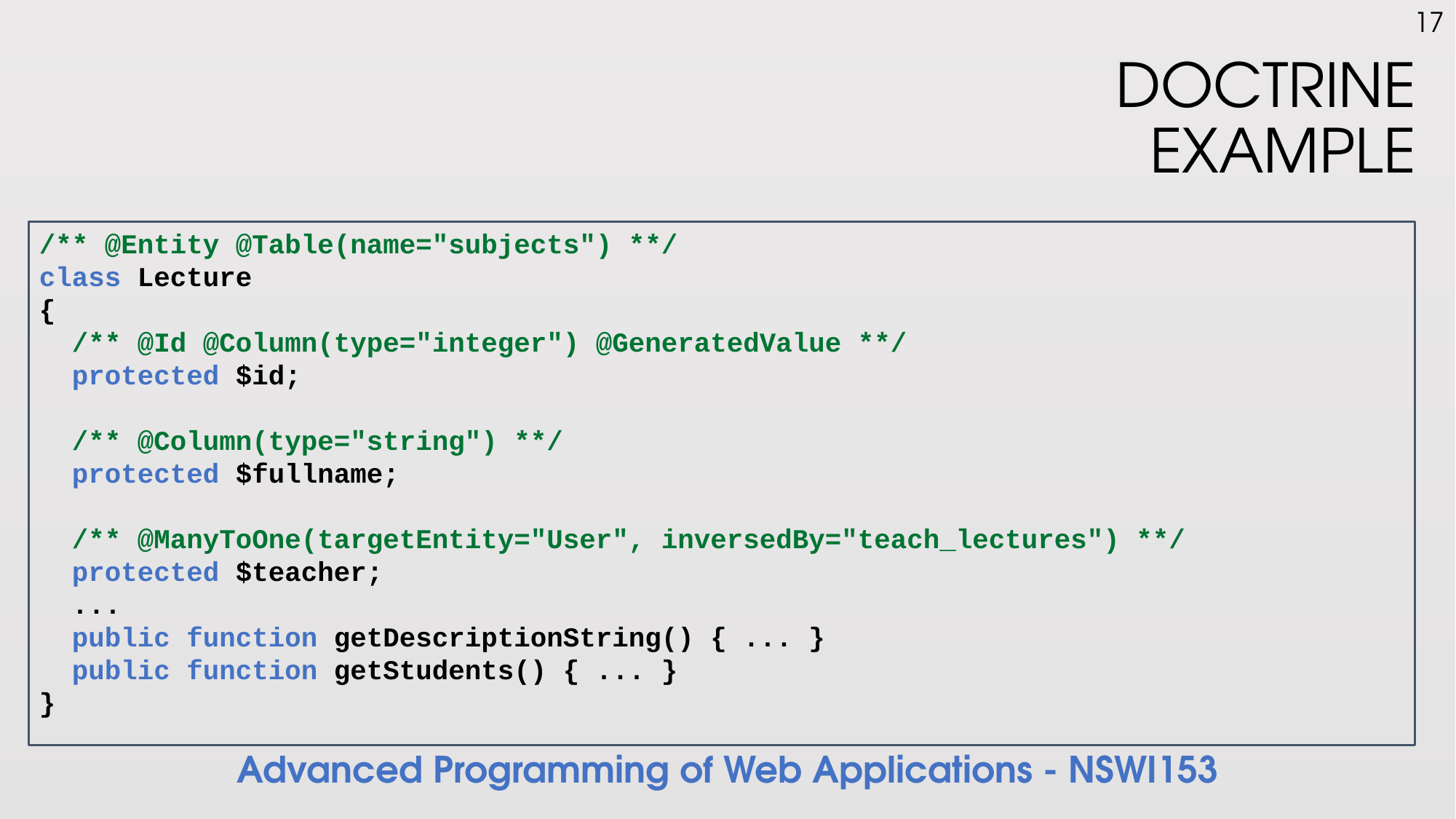

17
# Doctrine Example
/** @Entity @Table(name="subjects") **/
class Lecture
{
  /** @Id @Column(type="integer") @GeneratedValue **/
  protected $id;

  /** @Column(type="string") **/
  protected $fullname;

  /** @ManyToOne(targetEntity="User", inversedBy="teach_lectures") **/
  protected $teacher;
  ...
  public function getDescriptionString() { ... }
  public function getStudents() { ... }
}
Advanced Programming of Web Applications - NSWI153